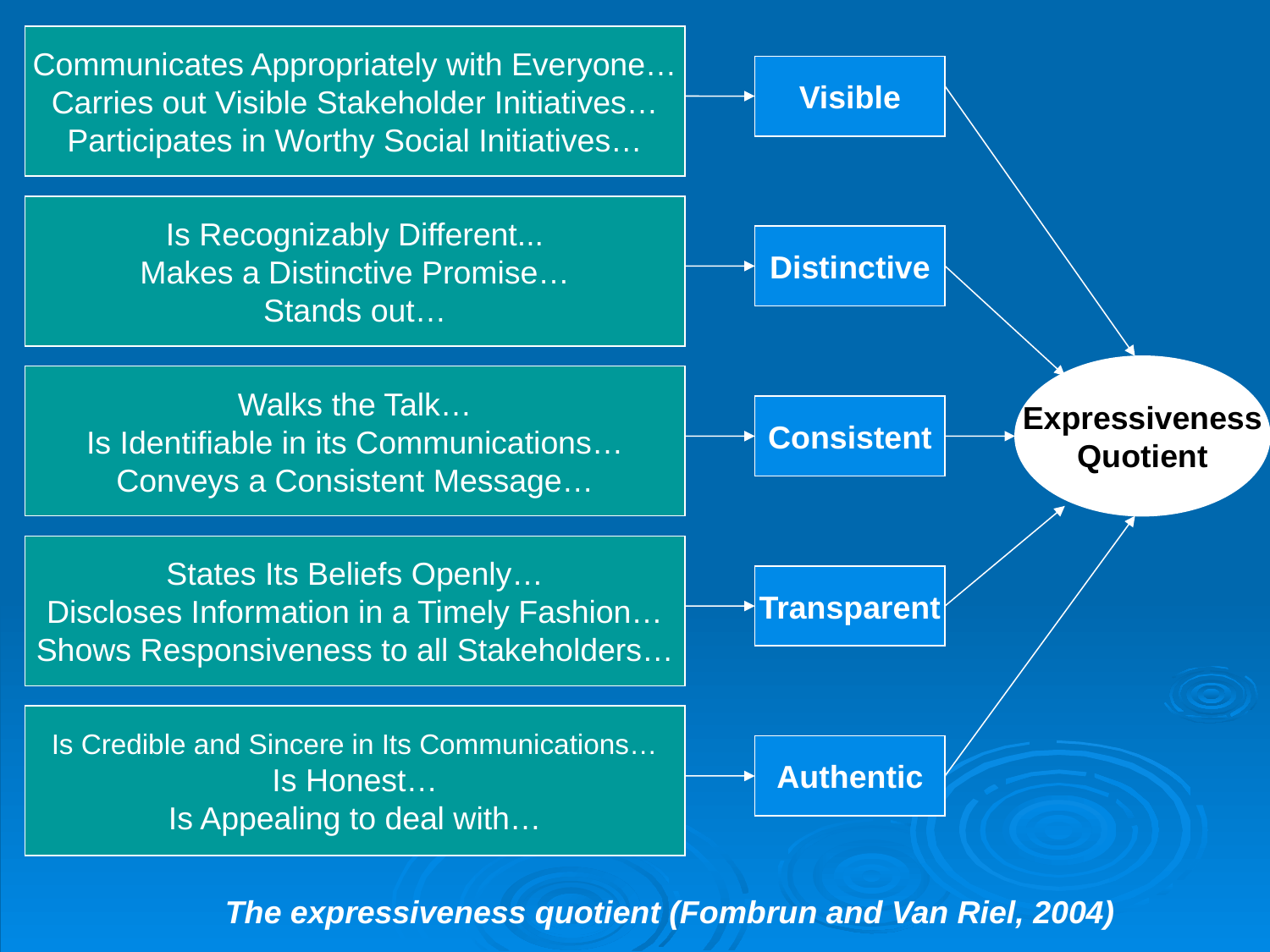

Communicates Appropriately with Everyone…
Carries out Visible Stakeholder Initiatives…
Participates in Worthy Social Initiatives…
Visible

Is Recognizably Different...
Makes a Distinctive Promise…
Stands out…
Distinctive

Expressiveness
Quotient
Walks the Talk…
Is Identifiable in its Communications…
Conveys a Consistent Message…
Consistent

States Its Beliefs Openly…
Discloses Information in a Timely Fashion…
Shows Responsiveness to all Stakeholders…
Transparent

Is Credible and Sincere in Its Communications…
Is Honest…
Is Appealing to deal with…
Authentic

The expressiveness quotient (Fombrun and Van Riel, 2004)